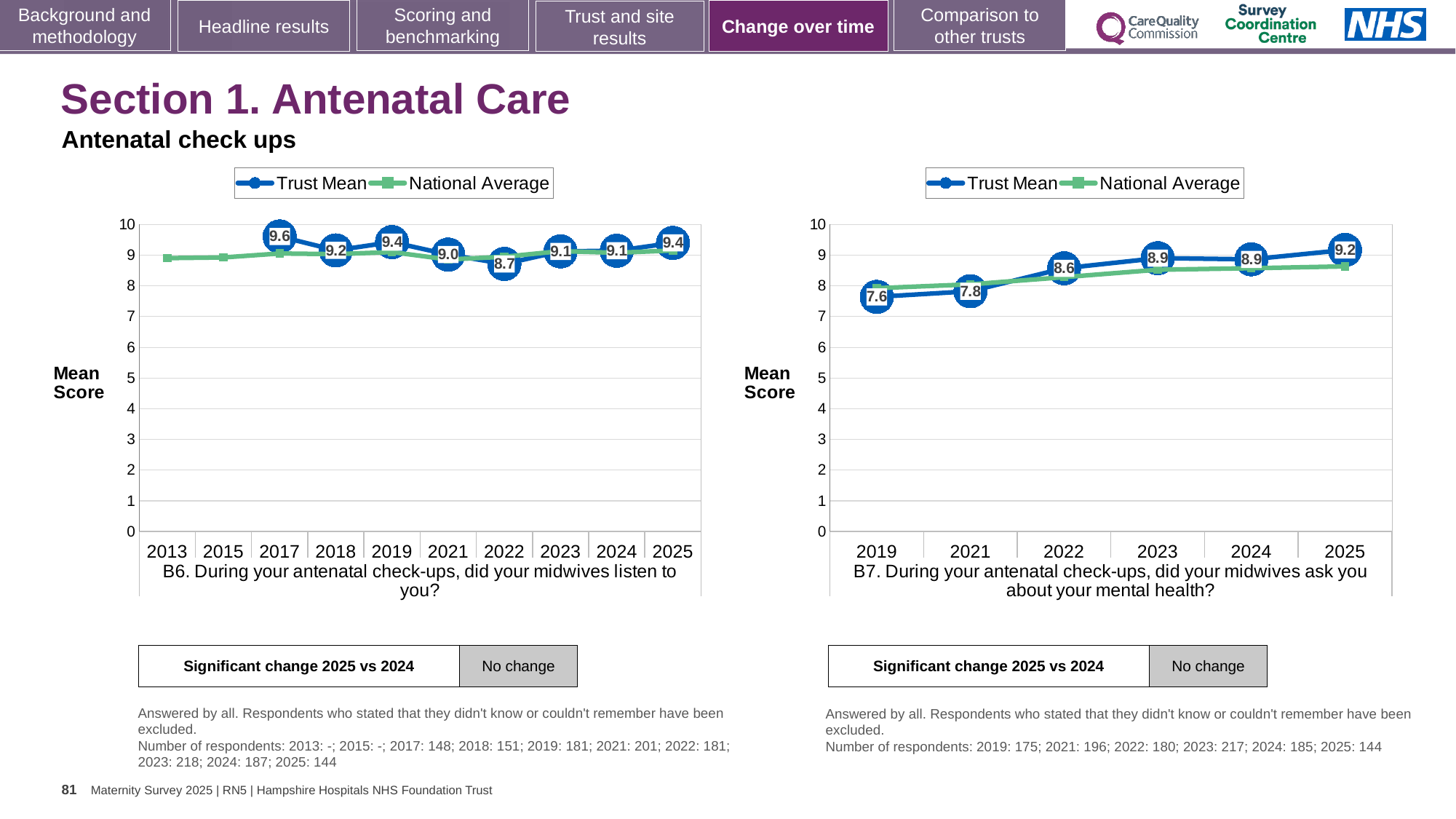

# Section 1. Antenatal Care
Antenatal check ups

### Chart

| Category | Trust Mean | National Average |
|---|---|---|
| 2013 | None | 8.902801936576772 |
| 2015 | None | 8.92484497911294 |
| 2017 | 9.607824780009905 | 9.052734871073152 |
| 2018 | 9.155223941728359 | 9.032405088324163 |
| 2019 | 9.42442968785642 | 9.097839628593407 |
| 2021 | 9.018509853178655 | 8.857213238461847 |
| 2022 | 8.71366153725212 | 8.947035466906678 |
| 2023 | 9.121897461269734 | 9.130909858102369 |
| 2024 | 9.143339750642044 | 9.075440304885204 |
| 2025 | 9.397731419343046 | 9.151026176494176 |

### Chart

| Category | Trust Mean | National Average |
|---|---|---|
| 2019 | 7.6416938603415 | 7.924643601426878 |
| 2021 | 7.824986197498251 | 8.048305481365063 |
| 2022 | 8.57168503099561 | 8.281842097983247 |
| 2023 | 8.901839377198446 | 8.524368097149862 |
| 2024 | 8.863364591586818 | 8.573580780811707 |
| 2025 | 9.168397382211873 | 8.633726128989599 |
| Significant change 2025 vs 2024 | No change |
| --- | --- |
| Significant change 2025 vs 2024 | No change |
| --- | --- |
Answered by all. Respondents who stated that they didn't know or couldn't remember have been excluded.
Number of respondents: 2013: -; 2015: -; 2017: 148; 2018: 151; 2019: 181; 2021: 201; 2022: 181; 2023: 218; 2024: 187; 2025: 144
Answered by all. Respondents who stated that they didn't know or couldn't remember have been excluded.
Number of respondents: 2019: 175; 2021: 196; 2022: 180; 2023: 217; 2024: 185; 2025: 144
81